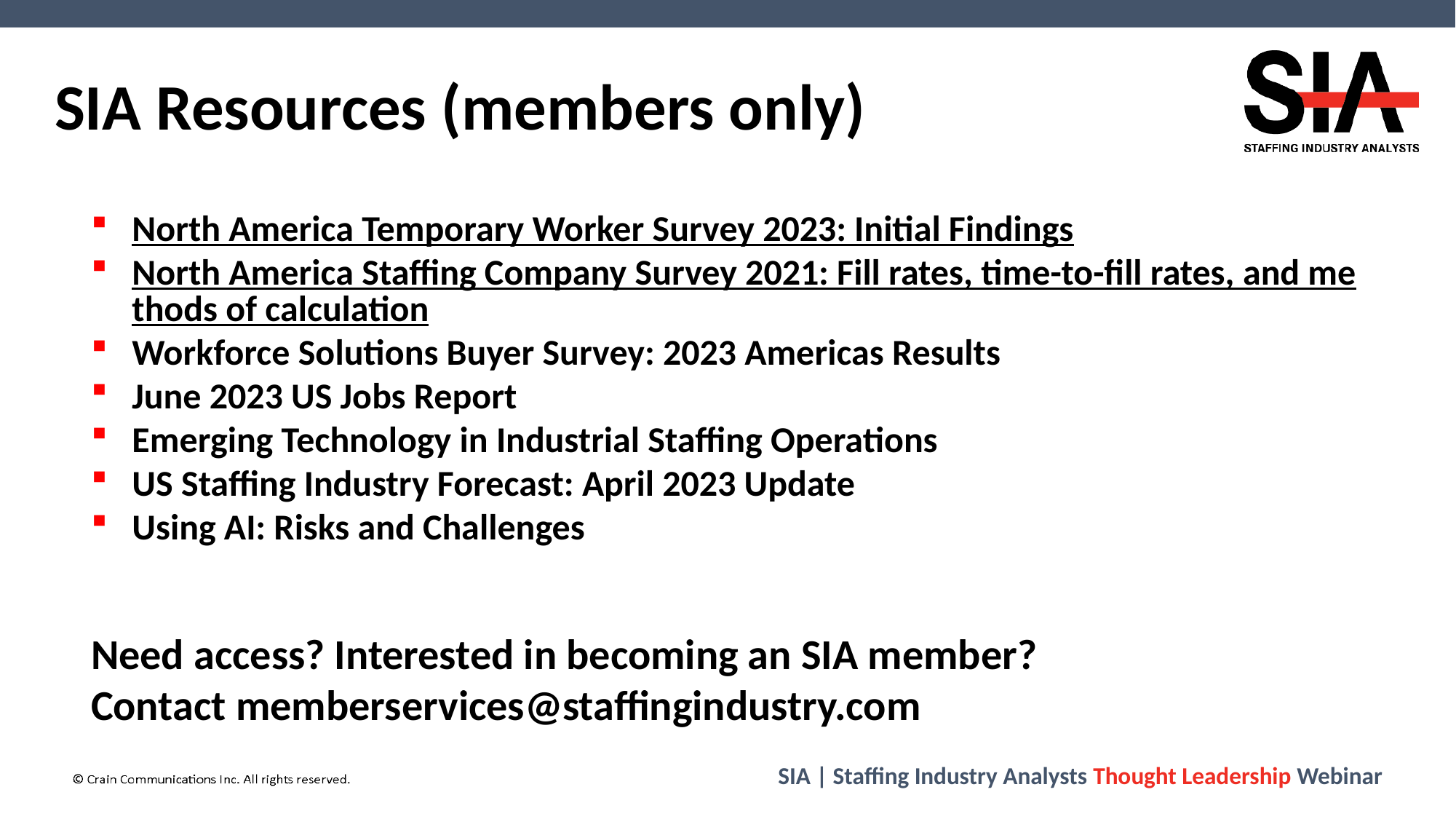

# SIA Resources (members only)

North America Temporary Worker Survey 2023: Initial Findings
North America Staffing Company Survey 2021: Fill rates, time-to-fill rates, and methods of calculation
Workforce Solutions Buyer Survey: 2023 Americas Results
June 2023 US Jobs Report
Emerging Technology in Industrial Staffing Operations
US Staffing Industry Forecast: April 2023 Update
Using AI: Risks and Challenges

Need access? Interested in becoming an SIA member?
Contact memberservices@staffingindustry.com